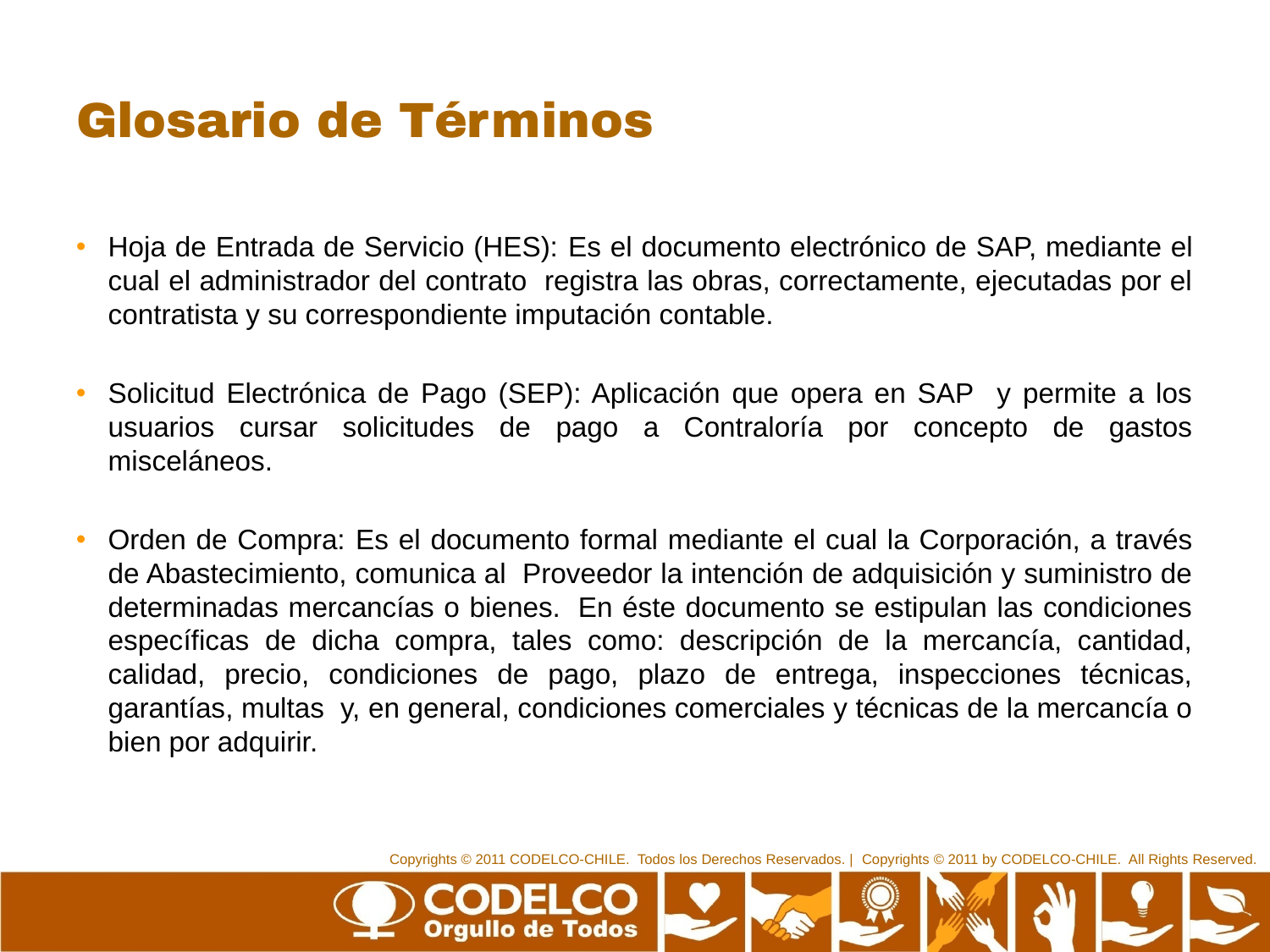

# Glosario de Términos
Hoja de Entrada de Servicio (HES): Es el documento electrónico de SAP, mediante el cual el administrador del contrato  registra las obras, correctamente, ejecutadas por el contratista y su correspondiente imputación contable.

Solicitud Electrónica de Pago (SEP): Aplicación que opera en SAP  y permite a los usuarios cursar solicitudes de pago a Contraloría por concepto de gastos misceláneos.

Orden de Compra: Es el documento formal mediante el cual la Corporación, a través de Abastecimiento, comunica al  Proveedor la intención de adquisición y suministro de determinadas mercancías o bienes.  En éste documento se estipulan las condiciones específicas de dicha compra, tales como: descripción de la mercancía, cantidad, calidad, precio, condiciones de pago, plazo de entrega, inspecciones técnicas, garantías, multas  y, en general, condiciones comerciales y técnicas de la mercancía o bien por adquirir.